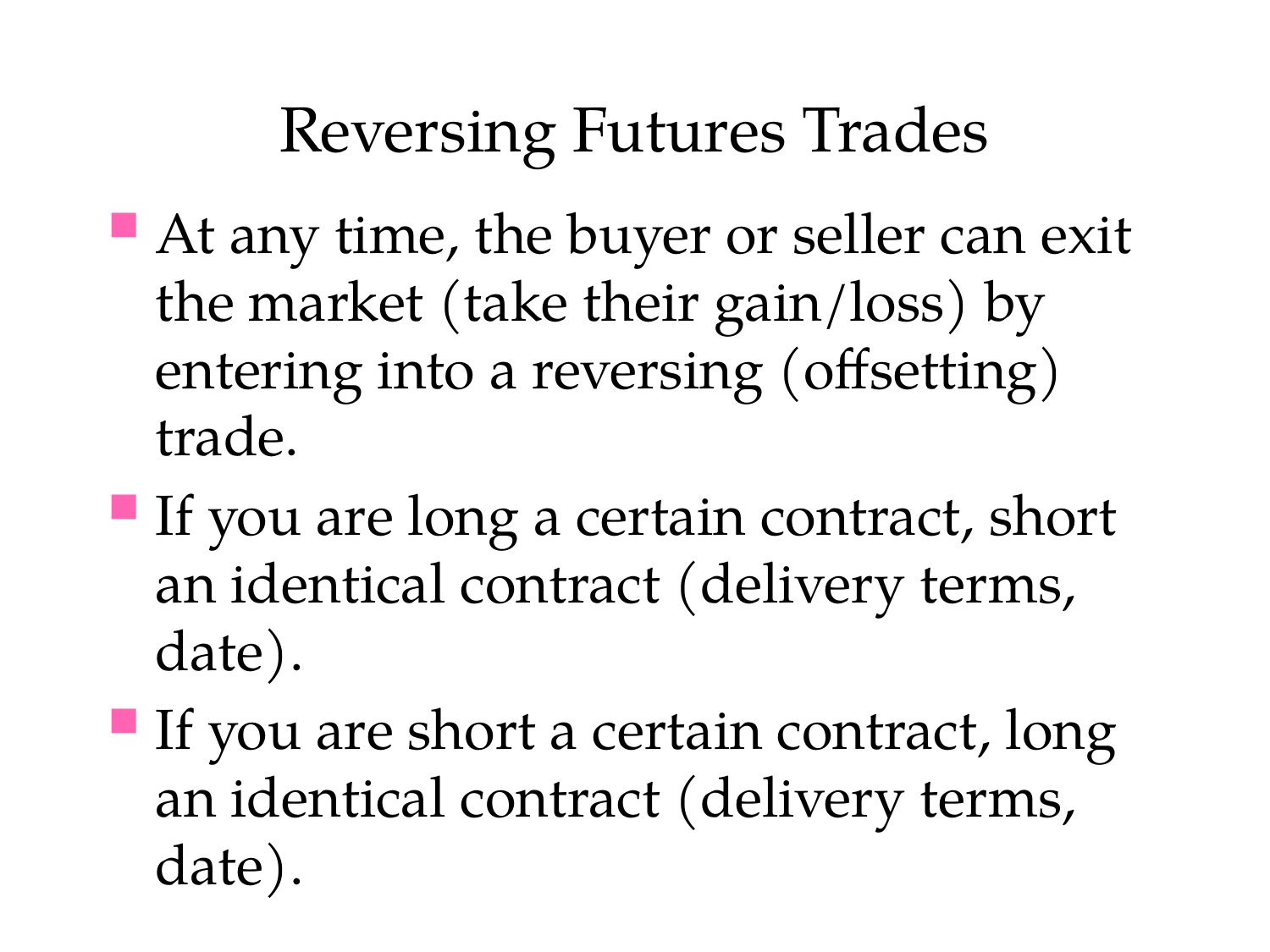

# Reversing Futures Trades
At any time, the buyer or seller can exit the market (take their gain/loss) by entering into a reversing (offsetting) trade.
If you are long a certain contract, short an identical contract (delivery terms, date).
If you are short a certain contract, long an identical contract (delivery terms, date).